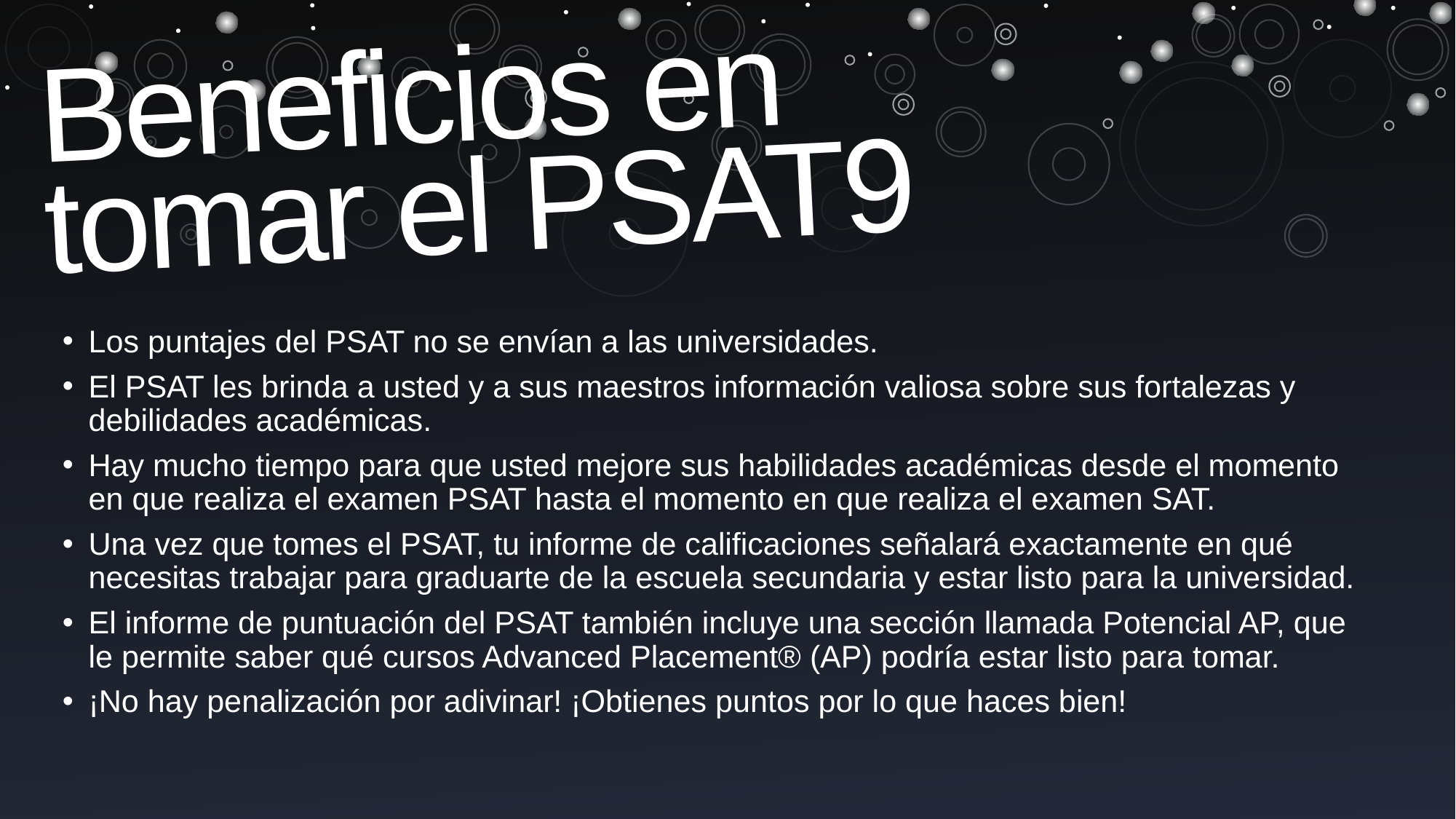

# Beneficios en tomar el PSAT9
Los puntajes del PSAT no se envían a las universidades.
El PSAT les brinda a usted y a sus maestros información valiosa sobre sus fortalezas y debilidades académicas.
Hay mucho tiempo para que usted mejore sus habilidades académicas desde el momento en que realiza el examen PSAT hasta el momento en que realiza el examen SAT.
Una vez que tomes el PSAT, tu informe de calificaciones señalará exactamente en qué necesitas trabajar para graduarte de la escuela secundaria y estar listo para la universidad.
El informe de puntuación del PSAT también incluye una sección llamada Potencial AP, que le permite saber qué cursos Advanced Placement® (AP) podría estar listo para tomar.
¡No hay penalización por adivinar! ¡Obtienes puntos por lo que haces bien!